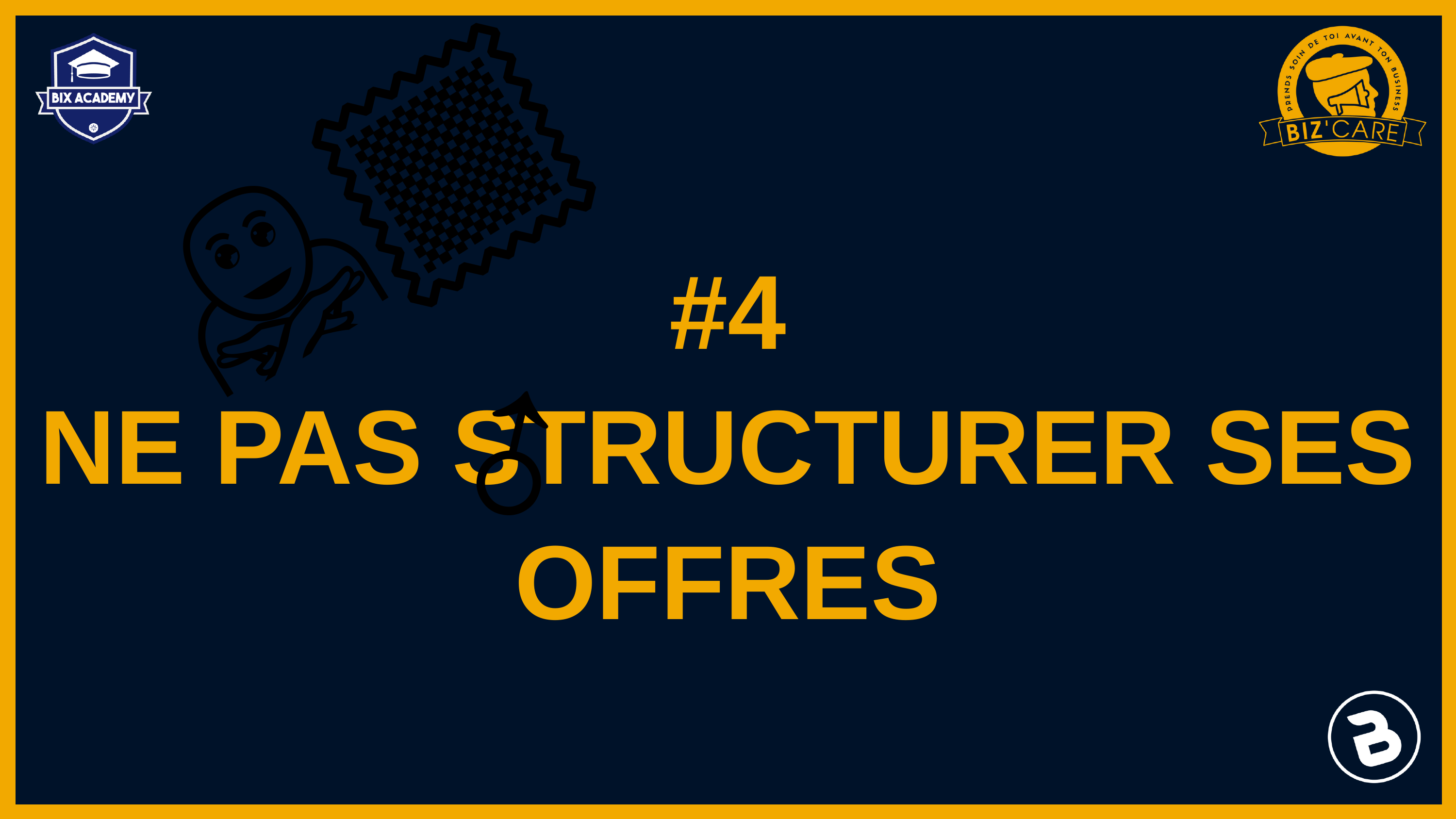

🙅🏽‍♂️
#4
NE PAS STRUCTURER SES OFFRES